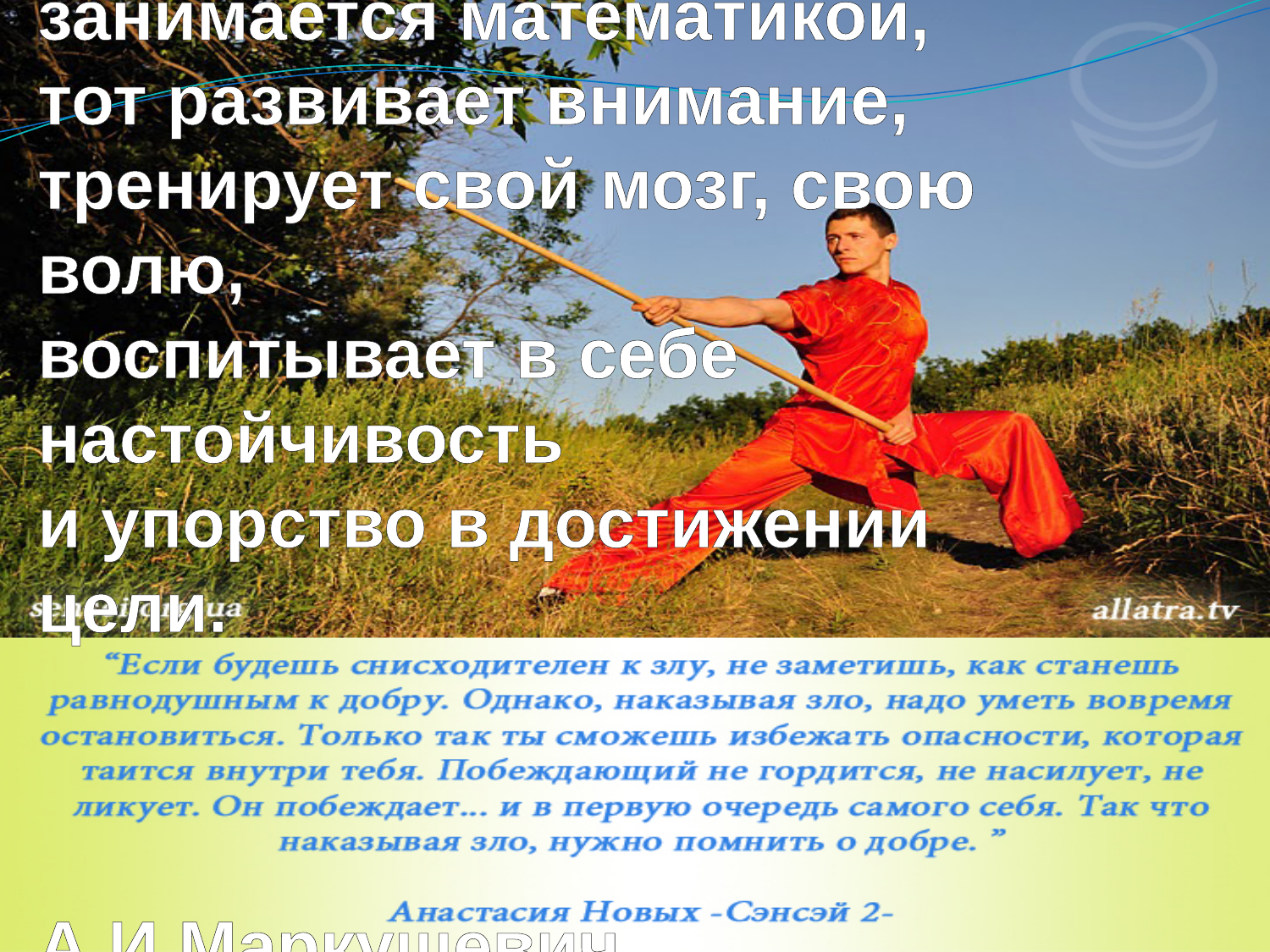

Кто с детских лет
занимается математикой,
тот развивает внимание,
тренирует свой мозг, свою волю,
воспитывает в себе настойчивость
и упорство в достижении цели.
                                                                                                                          А.И.Маркушевич.